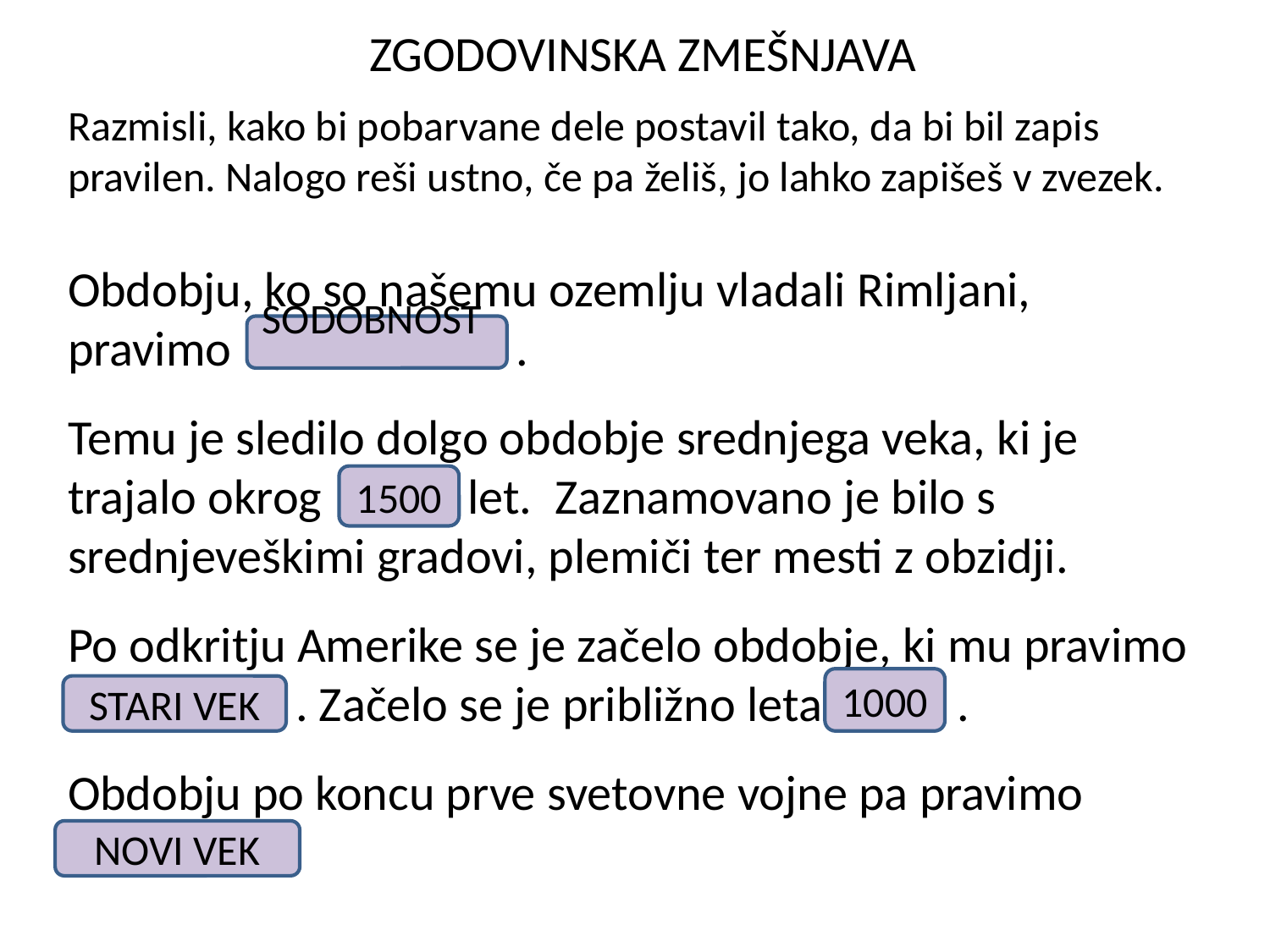

zgodovinska zmešnjava

Razmisli, kako bi pobarvane dele postavil tako, da bi bil zapis pravilen. Nalogo reši ustno, če pa želiš, jo lahko zapišeš v zvezek.
#
Obdobju, ko so našemu ozemlju vladali Rimljani, pravimo		      .

Temu je sledilo dolgo obdobje srednjega veka, ki je trajalo okrog             let.  Zaznamovano je bilo s srednjeveškimi gradovi, plemiči ter mesti z obzidji.

Po odkritju Amerike se je začelo obdobje, ki mu pravimo   	         . Začelo se je približno leta		.

Obdobju po koncu prve svetovne vojne pa pravimo	          .

Sodobnost
1500
1000
STARI VEK
NOVI VEK